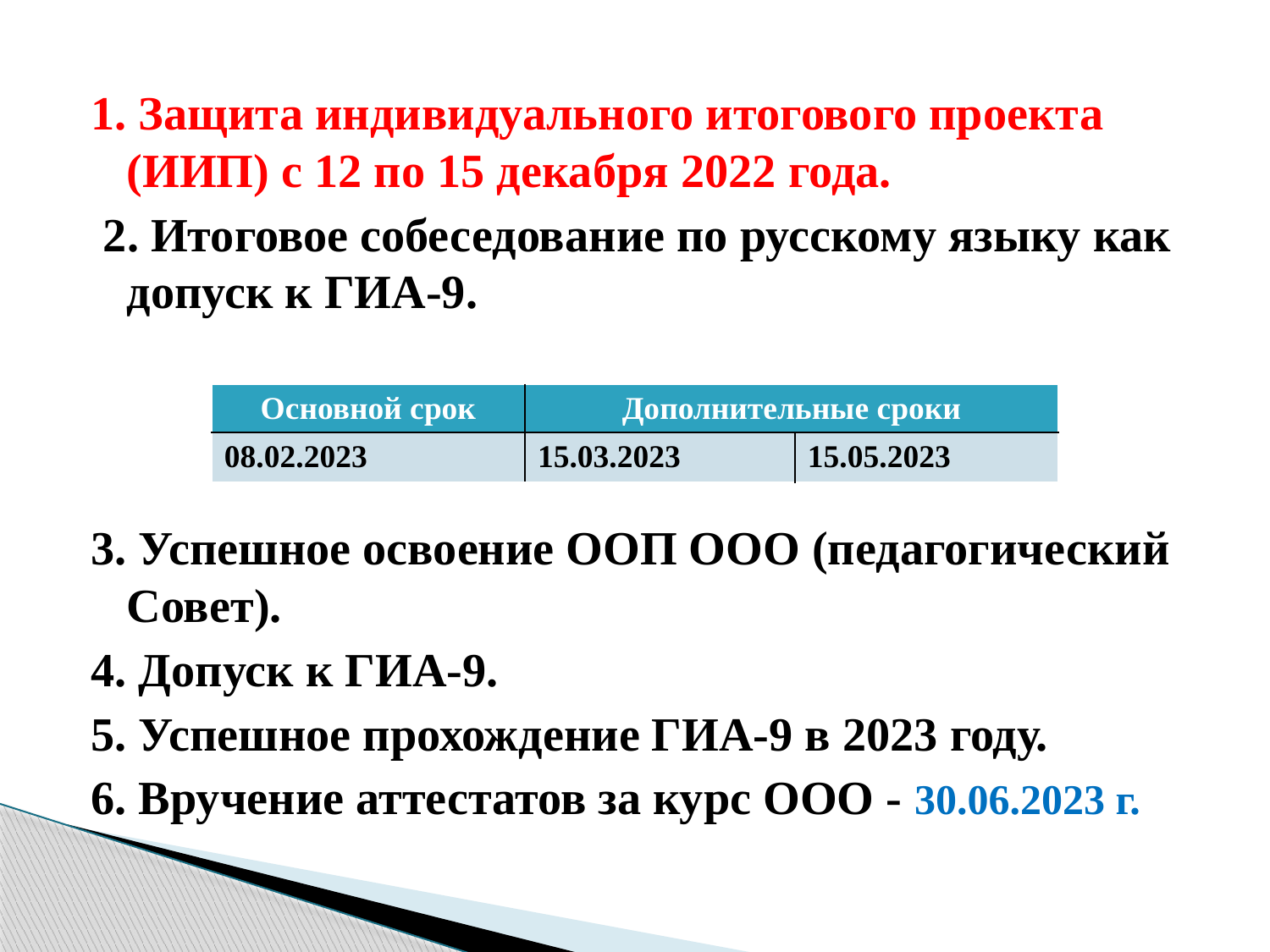

1. Защита индивидуального итогового проекта (ИИП) с 12 по 15 декабря 2022 года.
 2. Итоговое собеседование по русскому языку как допуск к ГИА-9.

3. Успешное освоение ООП ООО (педагогический Совет).
4. Допуск к ГИА-9.
5. Успешное прохождение ГИА-9 в 2023 году.
6. Вручение аттестатов за курс ООО - 30.06.2023 г.

| Основной срок | Дополнительные сроки |  |
| --- | --- | --- |
| 08.02.2023 | 15.03.2023 | 15.05.2023 |